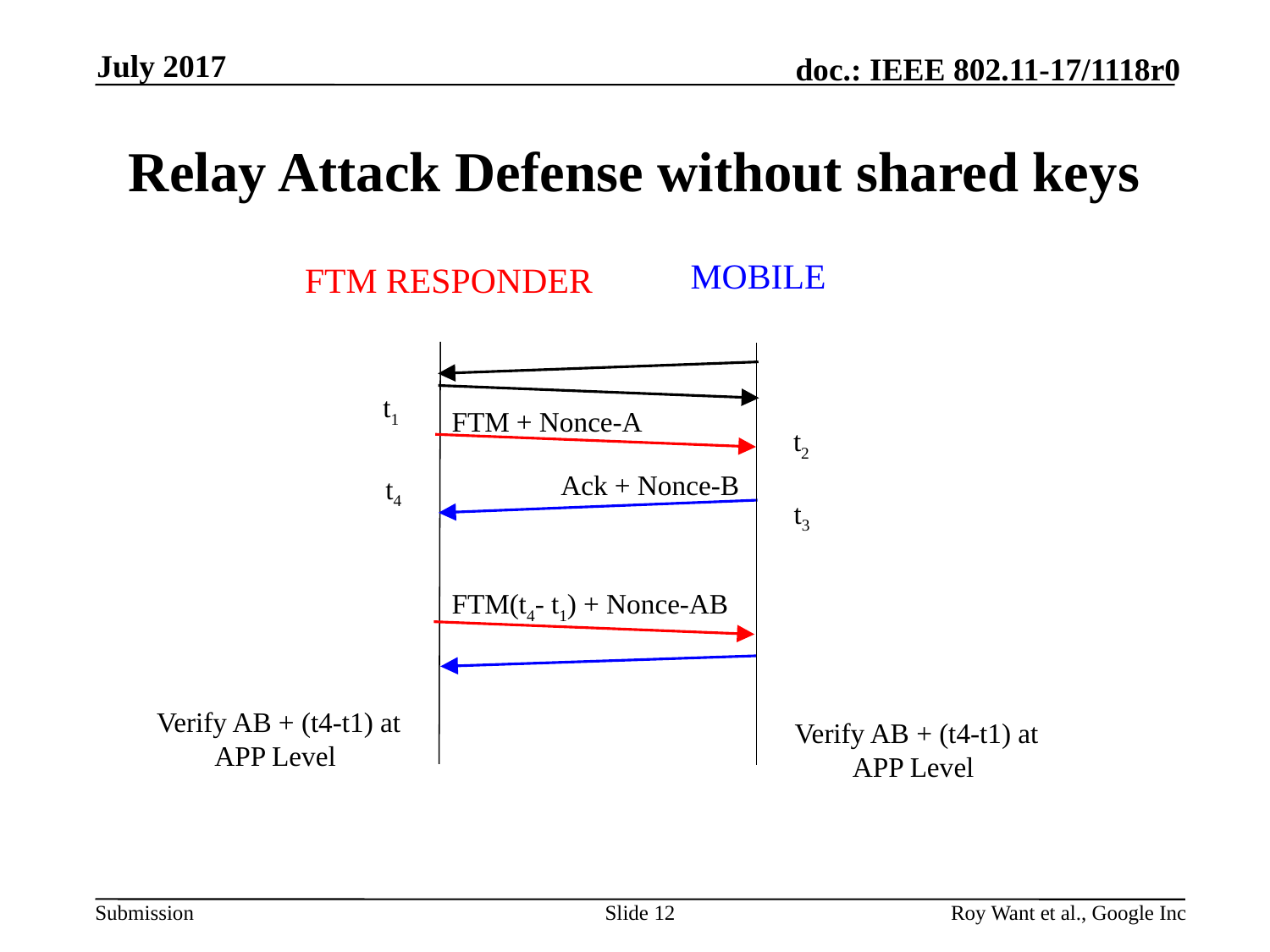

July 2017
# Relay Attack Defense without shared keys
MOBILE
FTM RESPONDER
t1
FTM + Nonce-A
t2
Ack + Nonce-B
t4
t3
FTM(t4- t1) + Nonce-AB
Verify AB + (t4-t1) at
APP Level
Verify AB + (t4-t1) at
APP Level
Slide 12
Roy Want et al., Google Inc